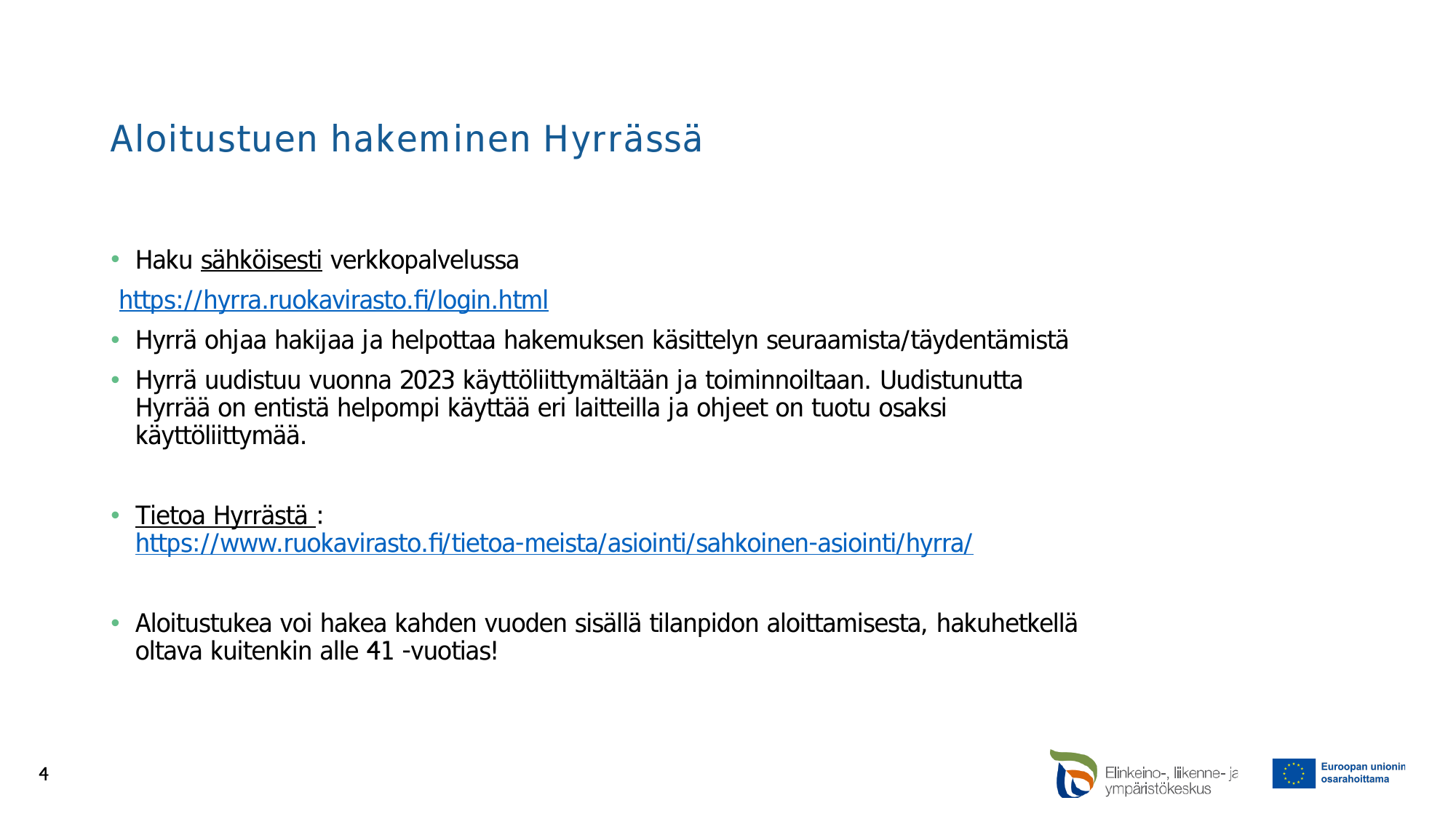

# Aloitustuen hakeminen Hyrrässä
Haku sähköisesti verkkopalvelussa
 https://hyrra.ruokavirasto.fi/login.html
Hyrrä ohjaa hakijaa ja helpottaa hakemuksen käsittelyn seuraamista/täydentämistä
Hyrrä uudistuu vuonna 2023 käyttöliittymältään ja toiminnoiltaan. Uudistunutta Hyrrää on entistä helpompi käyttää eri laitteilla ja ohjeet on tuotu osaksi käyttöliittymää.

Tietoa Hyrrästä : https://www.ruokavirasto.fi/tietoa-meista/asiointi/sahkoinen-asiointi/hyrra/

Aloitustukea voi hakea kahden vuoden sisällä tilanpidon aloittamisesta, hakuhetkellä oltava kuitenkin alle 41 -vuotias!